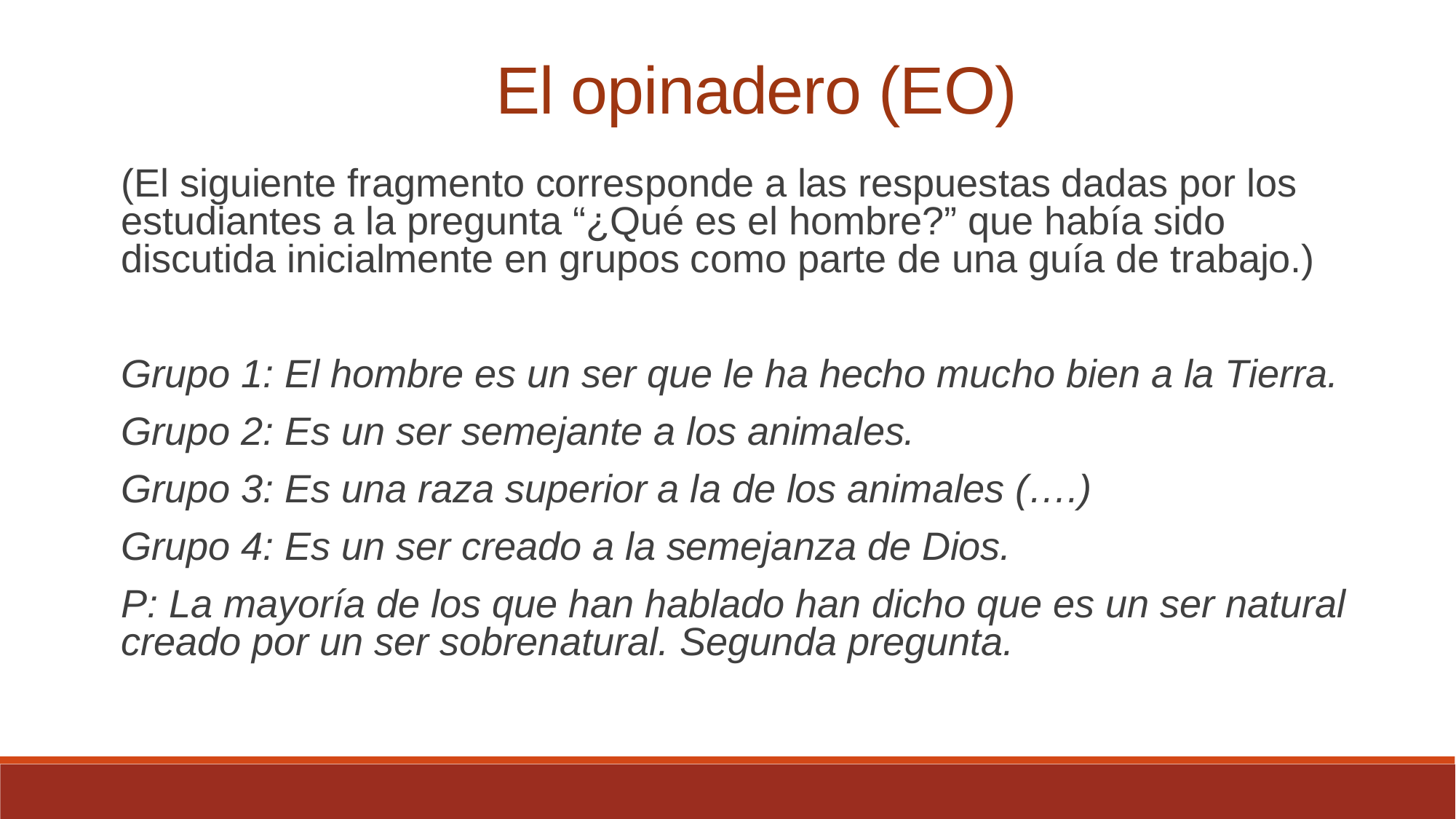

El opinadero (EO)
(El siguiente fragmento corresponde a las respuestas dadas por los estudiantes a la pregunta “¿Qué es el hombre?” que había sido discutida inicialmente en grupos como parte de una guía de trabajo.)

Grupo 1: El hombre es un ser que le ha hecho mucho bien a la Tierra.
Grupo 2: Es un ser semejante a los animales.
Grupo 3: Es una raza superior a la de los animales (….)
Grupo 4: Es un ser creado a la semejanza de Dios.
P: La mayoría de los que han hablado han dicho que es un ser natural creado por un ser sobrenatural. Segunda pregunta.